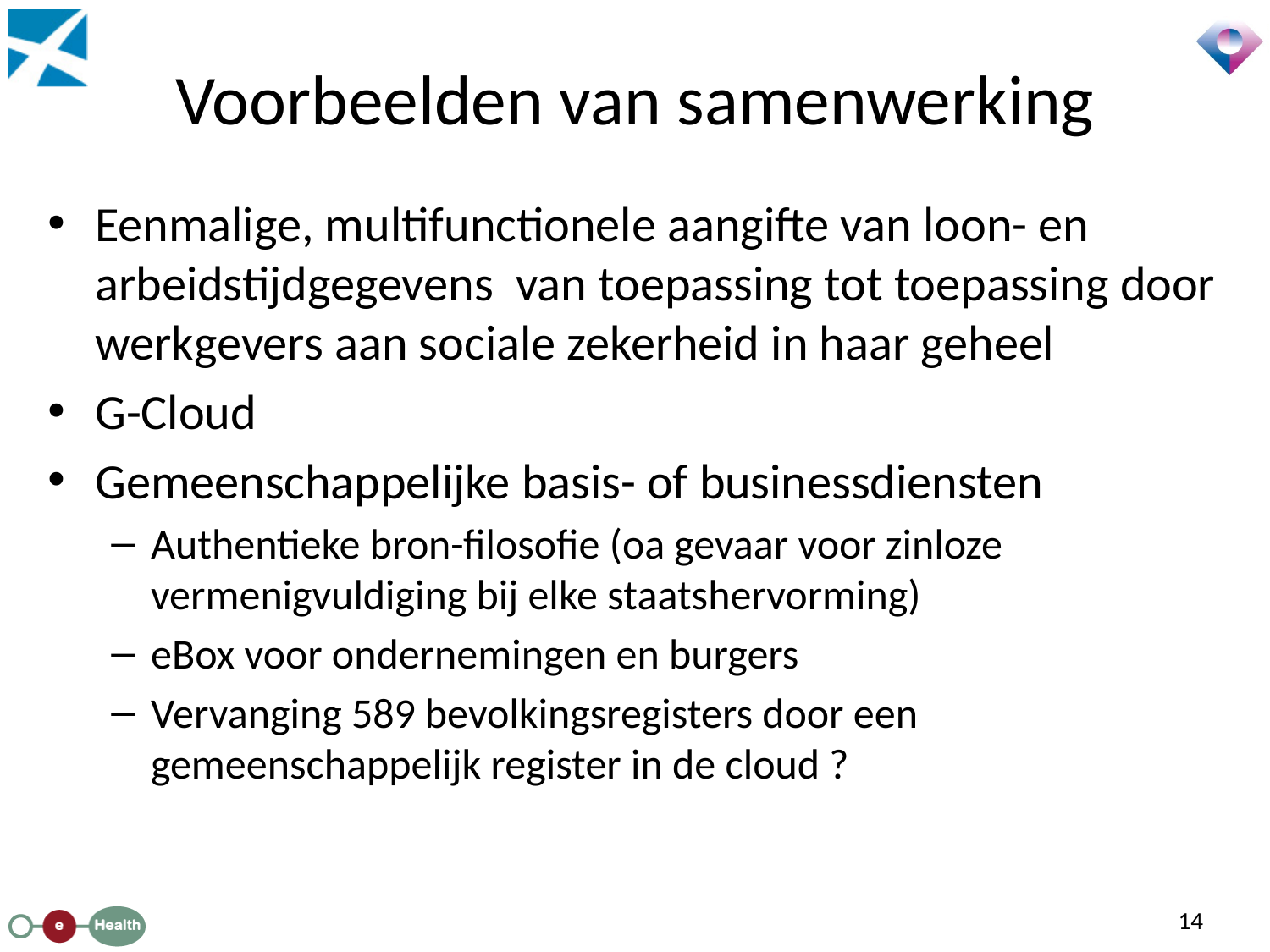

# Voorbeelden van samenwerking
Eenmalige, multifunctionele aangifte van loon- en arbeidstijdgegevens  van toepassing tot toepassing door werkgevers aan sociale zekerheid in haar geheel
G-Cloud
Gemeenschappelijke basis- of businessdiensten
Authentieke bron-filosofie (oa gevaar voor zinloze vermenigvuldiging bij elke staatshervorming)
eBox voor ondernemingen en burgers
Vervanging 589 bevolkingsregisters door een gemeenschappelijk register in de cloud ?

14